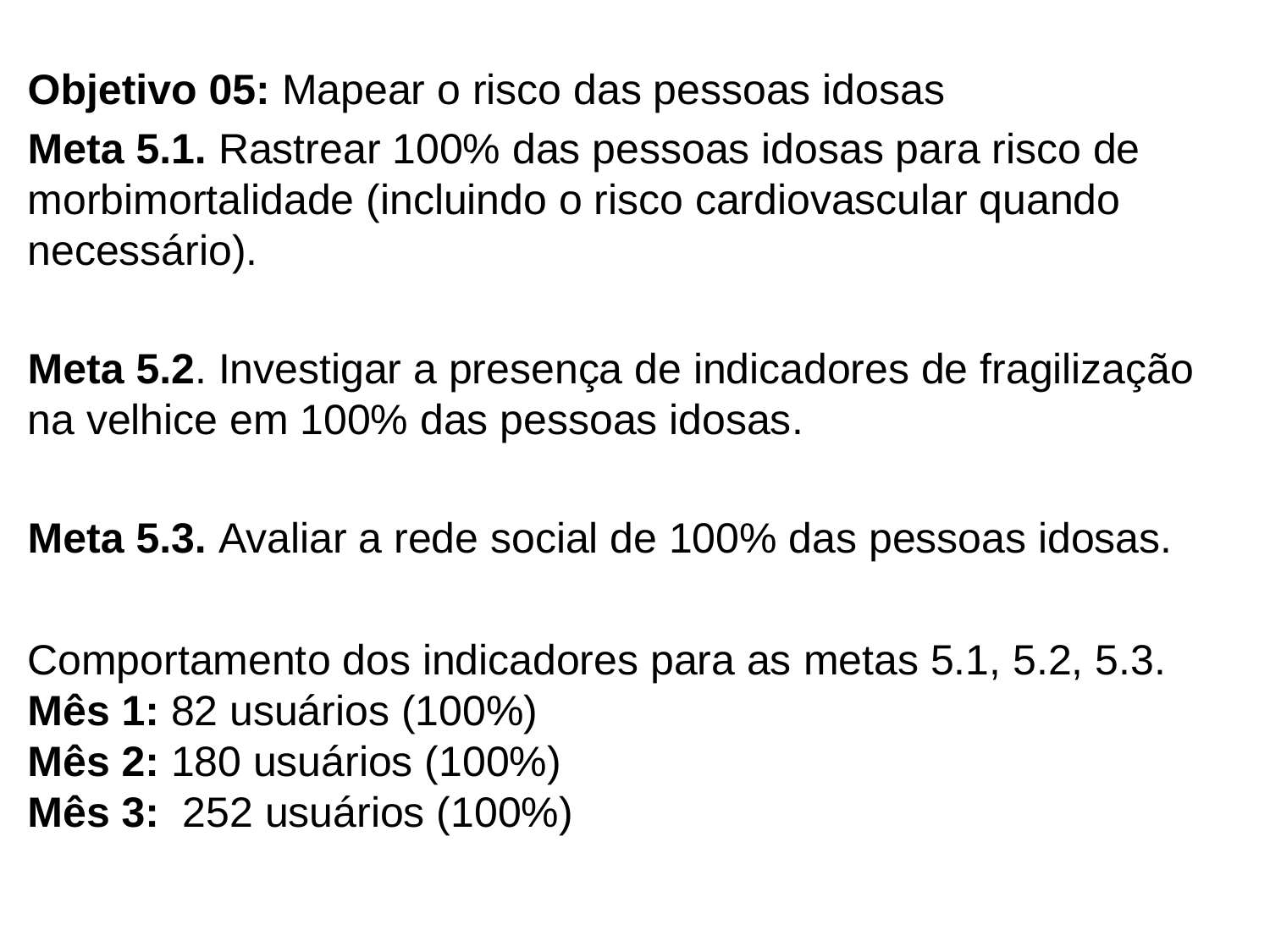

Objetivo 05: Mapear o risco das pessoas idosas
Meta 5.1. Rastrear 100% das pessoas idosas para risco de morbimortalidade (incluindo o risco cardiovascular quando necessário).

Meta 5.2. Investigar a presença de indicadores de fragilização na velhice em 100% das pessoas idosas.

Meta 5.3. Avaliar a rede social de 100% das pessoas idosas.

Comportamento dos indicadores para as metas 5.1, 5.2, 5.3.
Mês 1: 82 usuários (100%)
Mês 2: 180 usuários (100%)
Mês 3:  252 usuários (100%)